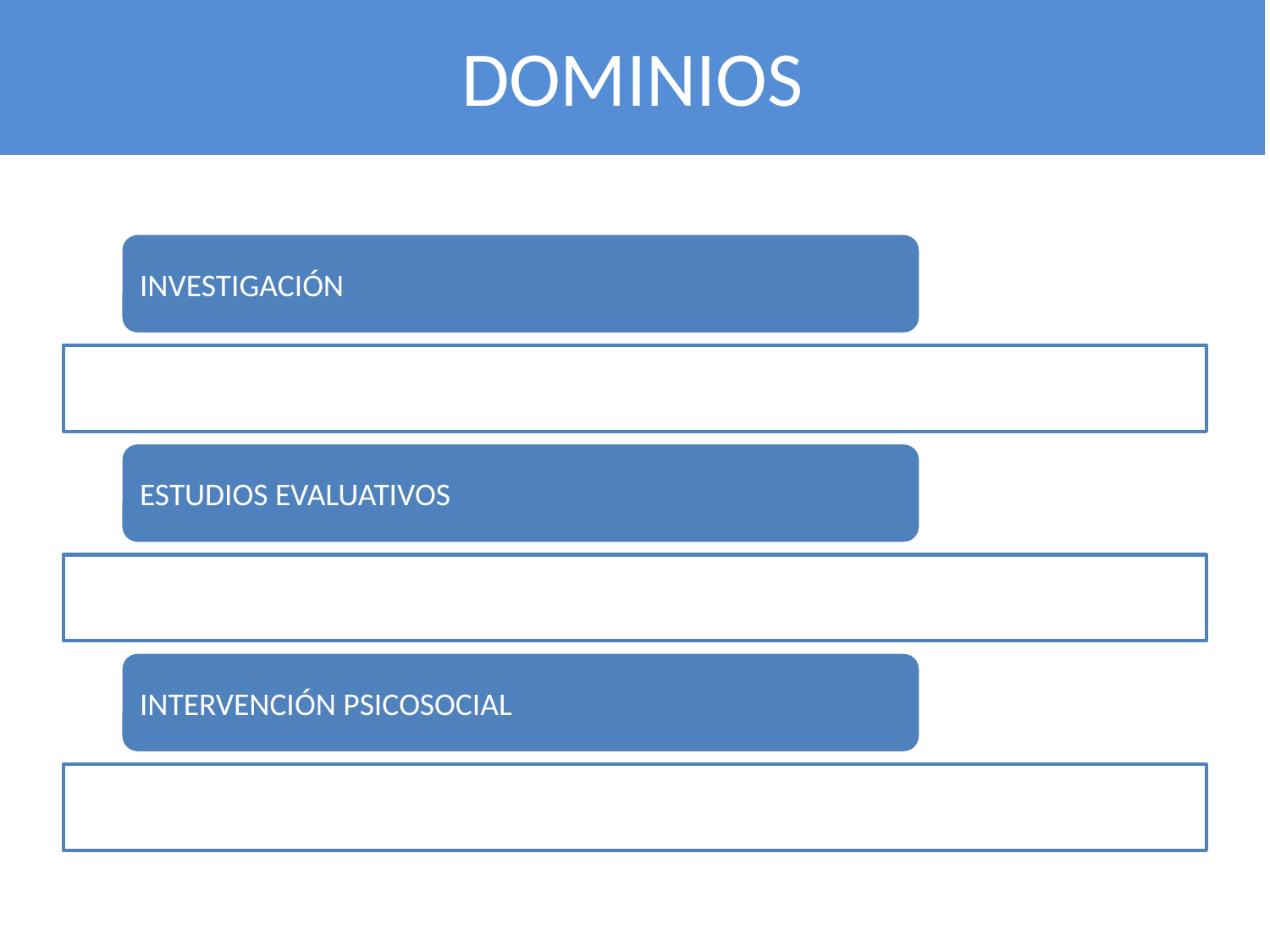

# DOMINIOS
INVESTIGACIÓN
INTERVENCIÓN PSICOSOCIAL
ESTUDIOS EVALUATIVOS